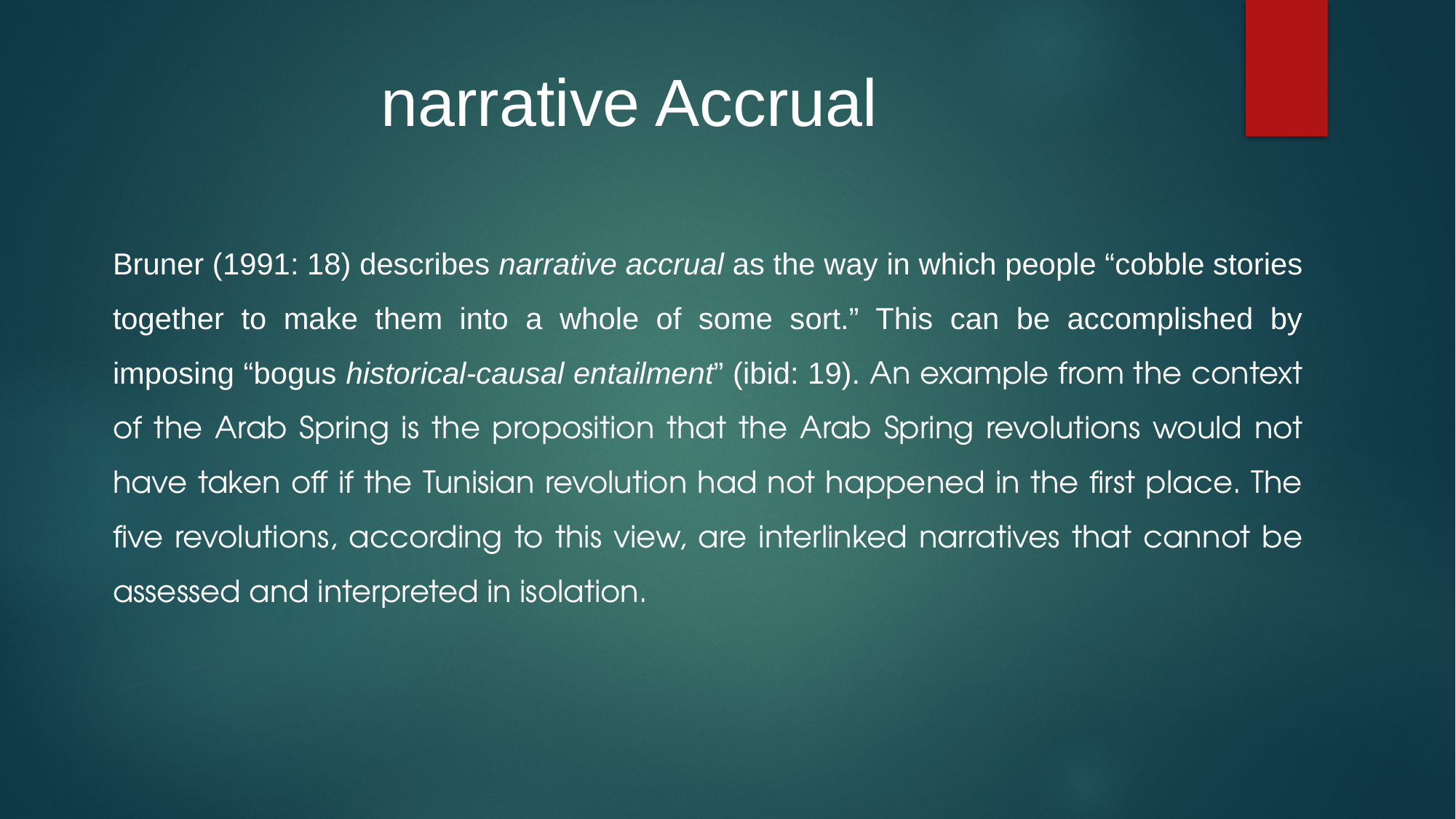

# narrative Accrual
Bruner (1991: 18) describes narrative accrual as the way in which people “cobble stories
together to make them into a whole of some sort.” This can be accomplished by imposing “bogus historical-causal entailment” (ibid: 19). An example from the context of the Arab Spring is the proposition that the Arab Spring revolutions would not have taken off if the Tunisian revolution had not happened in the first place. The five revolutions, according to this view, are interlinked narratives that cannot be assessed and interpreted in isolation.